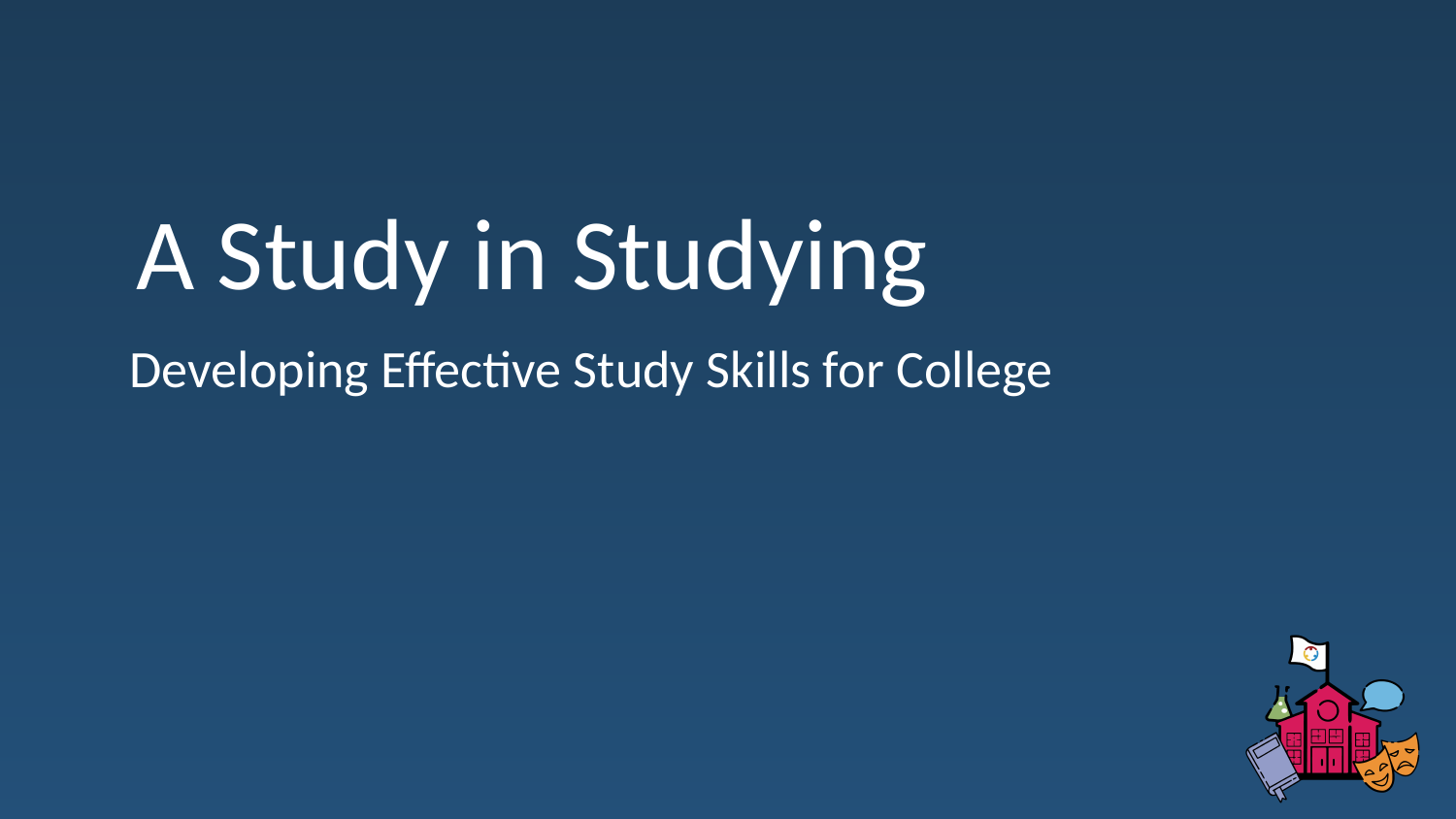

A Study in Studying
Developing Effective Study Skills for College